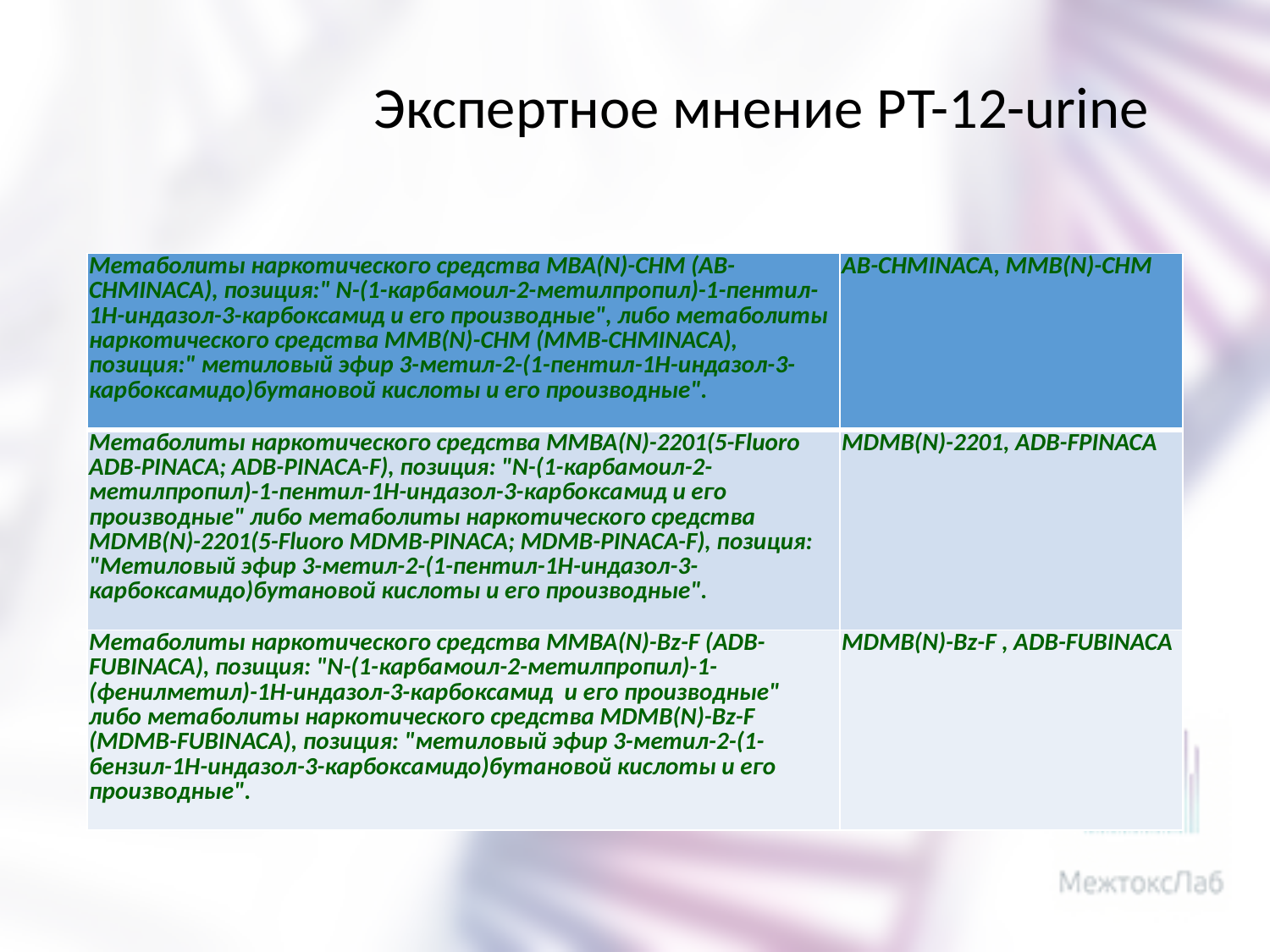

# Экспертное мнение PT-12-urine
| Метаболиты наркотического средства MBA(N)-CHM (AB-CHMINACA), позиция:" N-(1-карбамоил-2-метилпропил)-1-пентил-1Н-индазол-3-карбоксамид и его производные", либо метаболиты наркотического средства MMB(N)-CHM (MMB-CHMINACA), позиция:" метиловый эфир 3-метил-2-(1-пентил-1H-индазол-3-карбоксамидо)бутановой кислоты и его производные". | AB-CHMINACA, MMB(N)-CHM |
| --- | --- |
| Метаболиты наркотического средства MMBA(N)-2201(5-Fluoro ADB-PINACA; ADB-PINACA-F), позиция: "N-(1-карбамоил-2-метилпропил)-1-пентил-1Н-индазол-3-карбоксамид и его производные" либо метаболиты наркотического средства MDMB(N)-2201(5-Fluoro MDMB-PINACA; MDMB-PINACA-F), позиция: "Метиловый эфир 3-метил-2-(1-пентил-1H-индазол-3-карбоксамидо)бутановой кислоты и его производные". | MDMB(N)-2201, ADB-FPINACA |
| Метаболиты наркотического средства MMBA(N)-Bz-F (ADB-FUBINACA), позиция: "N-(1-карбамоил-2-метилпропил)-1-(фенилметил)-1Н-индазол-3-карбоксамид и его производные" либо метаболиты наркотического средства MDMB(N)-Bz-F (MDMB-FUBINACA), позиция: "метиловый эфир 3-метил-2-(1-бензил-1Н-индазол-3-карбоксамидо)бутановой кислоты и его производные". | MDMB(N)-Bz-F , ADB-FUBINACA |